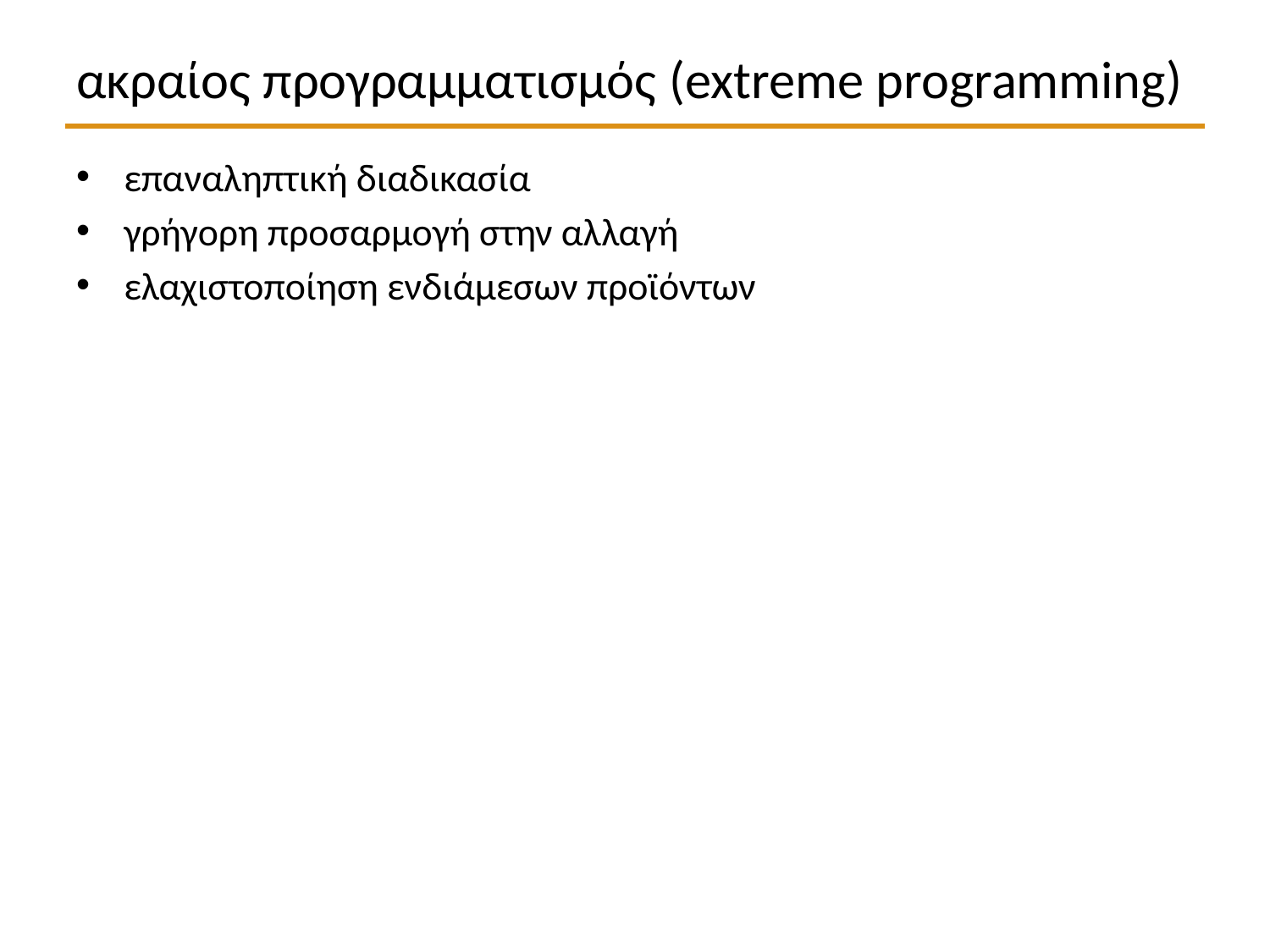

# ακραίος προγραμματισμός (extreme programming)
επαναληπτική διαδικασία
γρήγορη προσαρμογή στην αλλαγή
ελαχιστοποίηση ενδιάμεσων προϊόντων